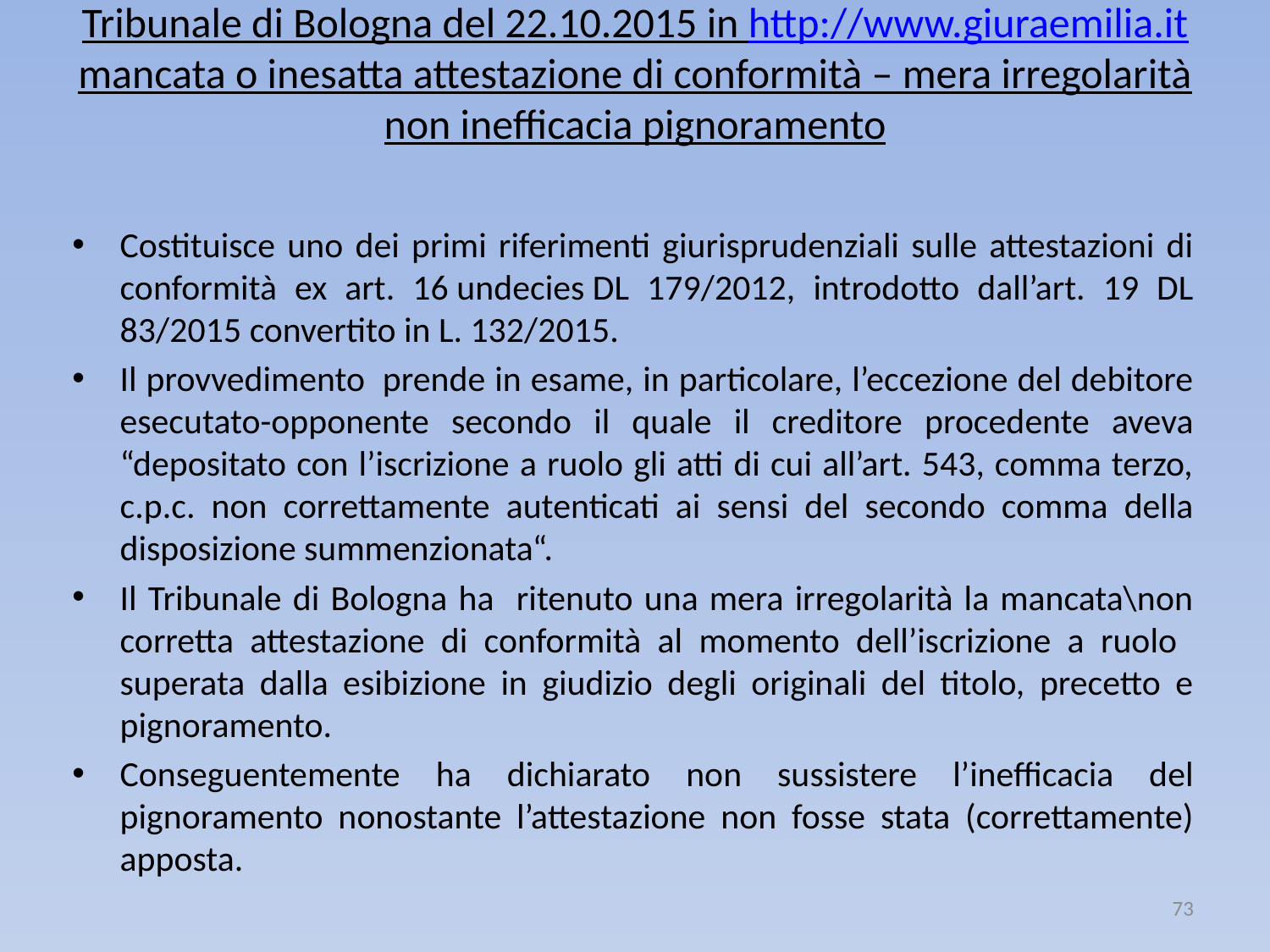

# Tribunale di Bologna del 22.10.2015 in http://www.giuraemilia.it mancata o inesatta attestazione di conformità – mera irregolarità non inefficacia pignoramento
Costituisce uno dei primi riferimenti giurisprudenziali sulle attestazioni di conformità ex art. 16 undecies DL 179/2012, introdotto dall’art. 19 DL 83/2015 convertito in L. 132/2015.
Il provvedimento  prende in esame, in particolare, l’eccezione del debitore esecutato-opponente secondo il quale il creditore procedente aveva “depositato con l’iscrizione a ruolo gli atti di cui all’art. 543, comma terzo, c.p.c. non correttamente autenticati ai sensi del secondo comma della disposizione summenzionata“.
Il Tribunale di Bologna ha  ritenuto una mera irregolarità la mancata\non corretta attestazione di conformità al momento dell’iscrizione a ruolo  superata dalla esibizione in giudizio degli originali del titolo, precetto e pignoramento.
Conseguentemente ha dichiarato non sussistere l’inefficacia del pignoramento nonostante l’attestazione non fosse stata (correttamente) apposta.
73